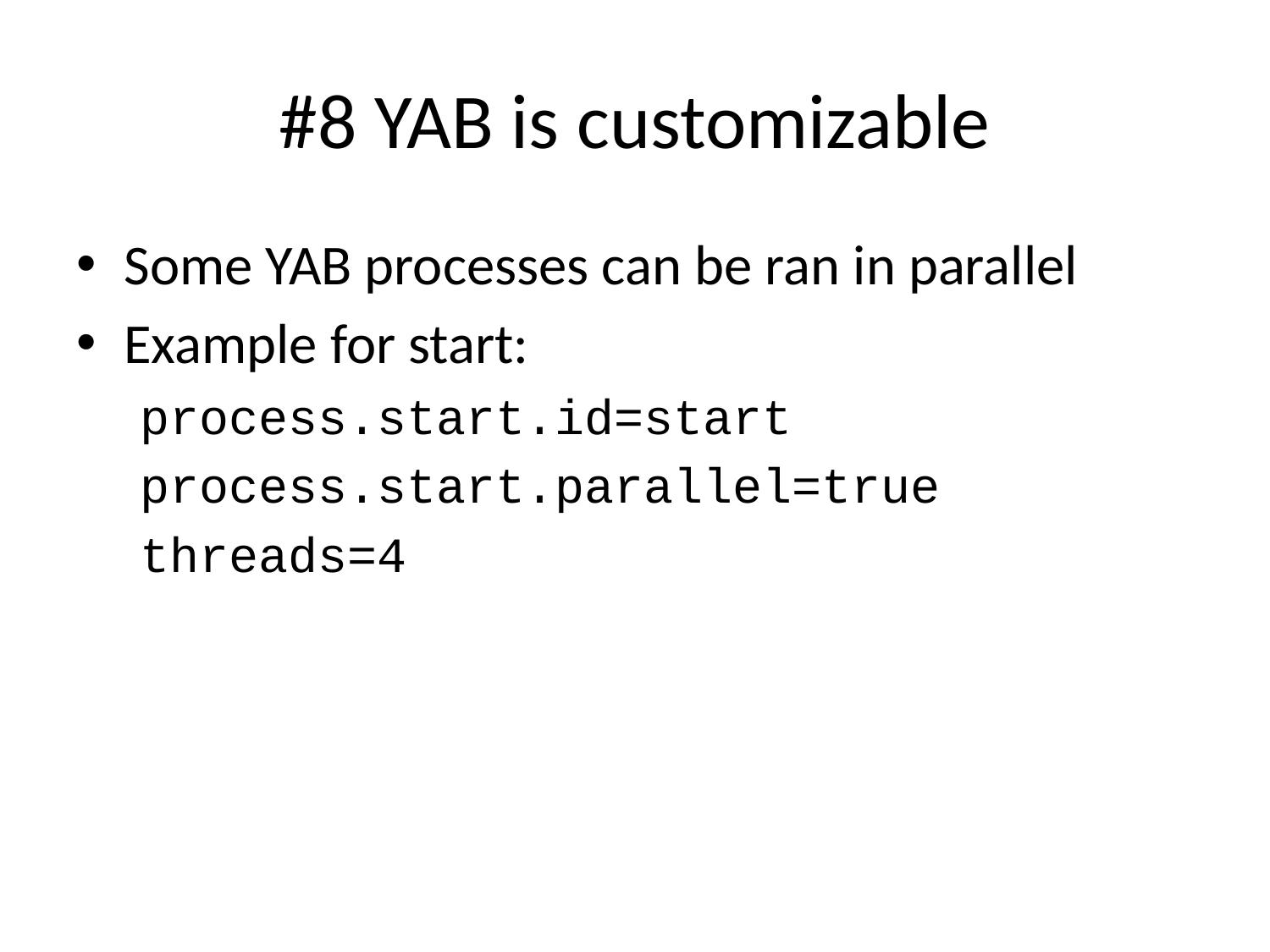

# #8 YAB is customizable
Some YAB processes can be ran in parallel
Example for start:
process.start.id=start
process.start.parallel=true
threads=4